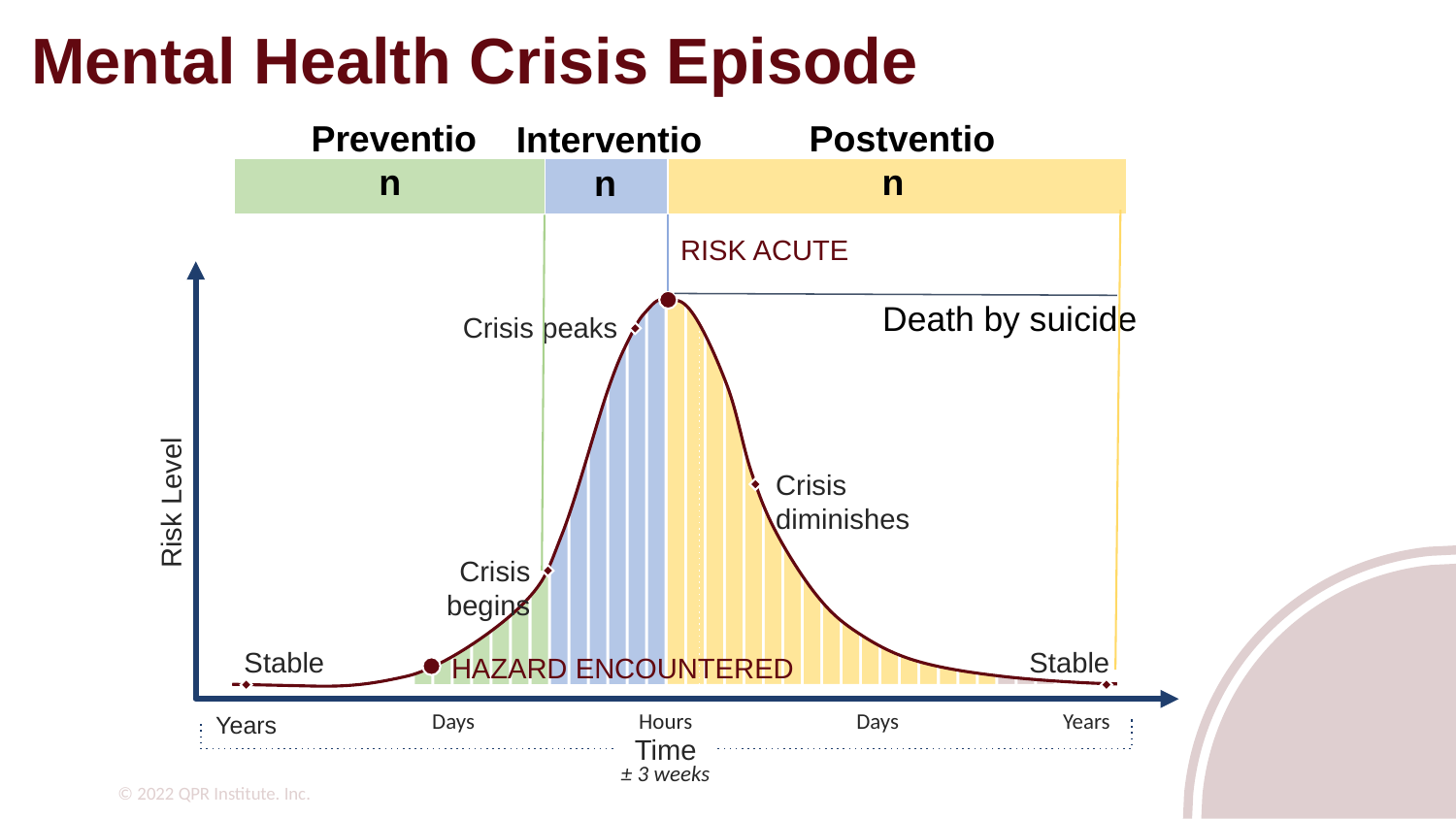

# Mental Health Crisis Episode
Postvention
Prevention
Intervention
|  |  |  |
| --- | --- | --- |
RISK ACUTE

Death by suicide

Crisis peaks

Crisis diminishes

Risk Level
Crisis begins

Stable
Stable
HAZARD ENCOUNTERED

Days
Hours
Days
Years
Years
Time
± 3 weeks